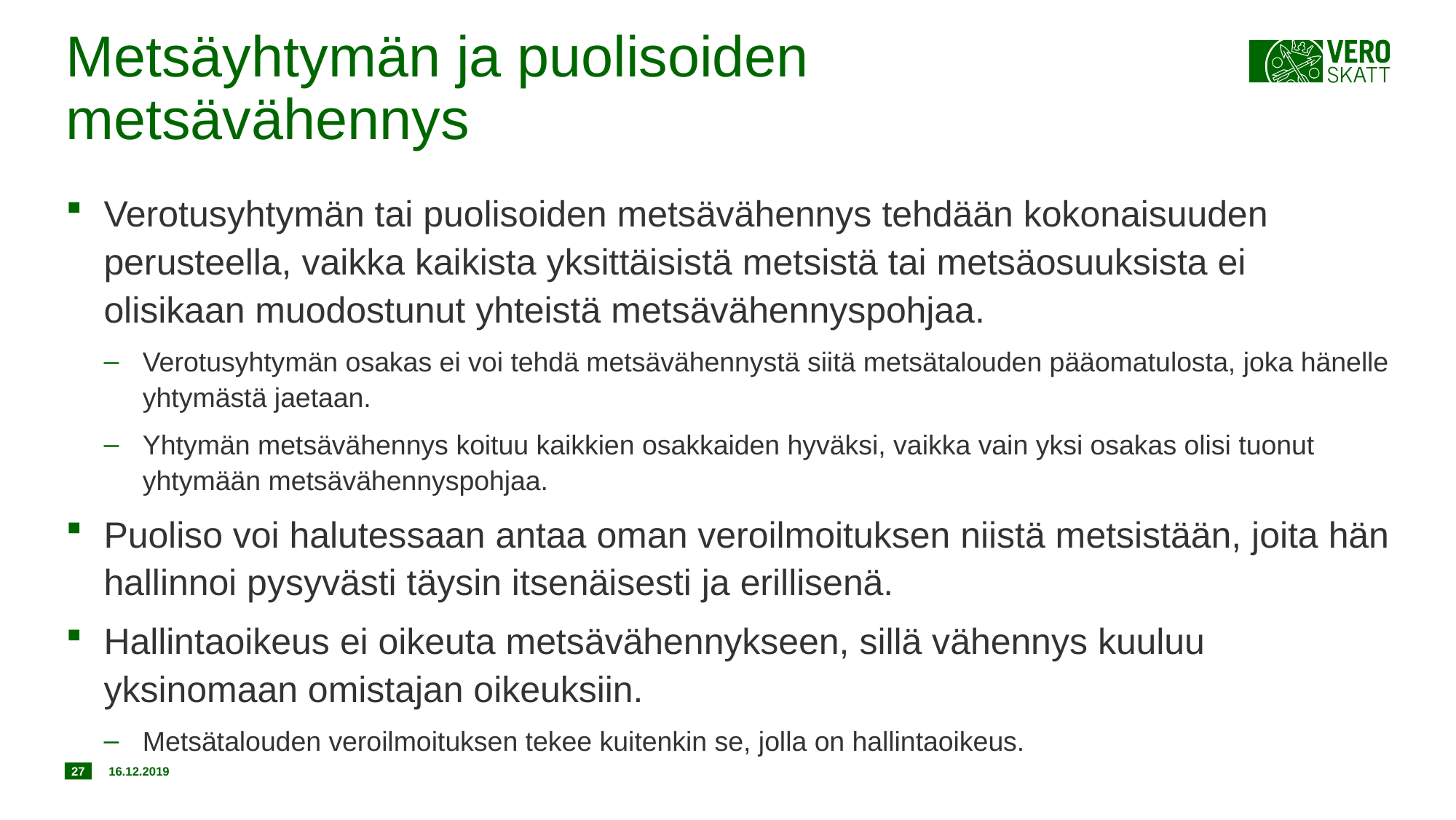

# Metsäyhtymän ja puolisoiden metsävähennys
Verotusyhtymän tai puolisoiden metsävähennys tehdään kokonaisuuden perusteella, vaikka kaikista yksittäisistä metsistä tai metsäosuuksista ei olisikaan muodostunut yhteistä metsävähennyspohjaa.
Verotusyhtymän osakas ei voi tehdä metsävähennystä siitä metsätalouden pääomatulosta, joka hänelle yhtymästä jaetaan.
Yhtymän metsävähennys koituu kaikkien osakkaiden hyväksi, vaikka vain yksi osakas olisi tuonut yhtymään metsävähennyspohjaa.
Puoliso voi halutessaan antaa oman veroilmoituksen niistä metsistään, joita hän hallinnoi pysyvästi täysin itsenäisesti ja erillisenä.
Hallintaoikeus ei oikeuta metsävähennykseen, sillä vähennys kuuluu yksinomaan omistajan oikeuksiin.
Metsätalouden veroilmoituksen tekee kuitenkin se, jolla on hallintaoikeus.

27
16.12.2019